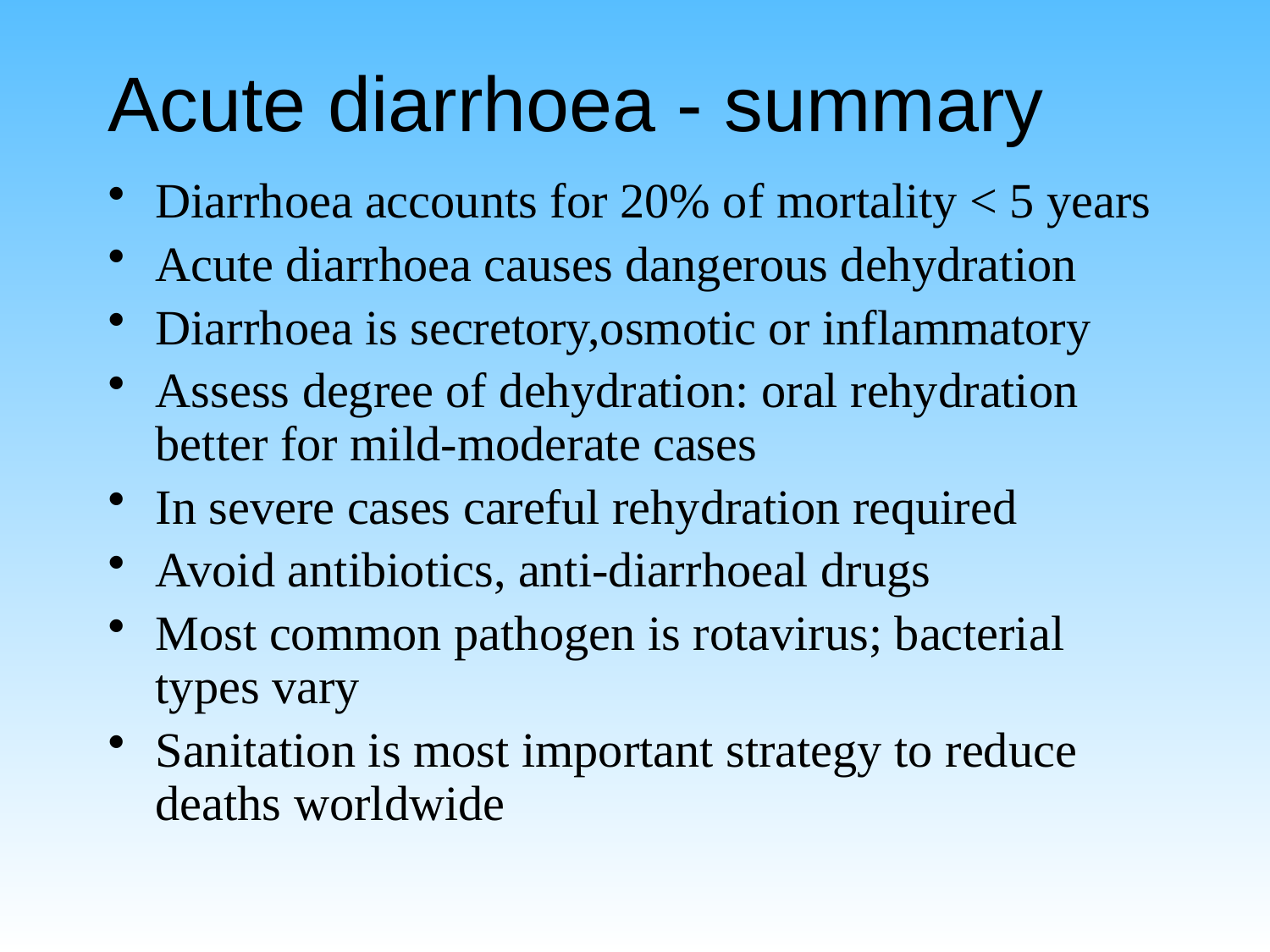

# Acute diarrhoea - summary
Diarrhoea accounts for 20% of mortality < 5 years
Acute diarrhoea causes dangerous dehydration
Diarrhoea is secretory,osmotic or inflammatory
Assess degree of dehydration: oral rehydration better for mild-moderate cases
In severe cases careful rehydration required
Avoid antibiotics, anti-diarrhoeal drugs
Most common pathogen is rotavirus; bacterial types vary
Sanitation is most important strategy to reduce deaths worldwide